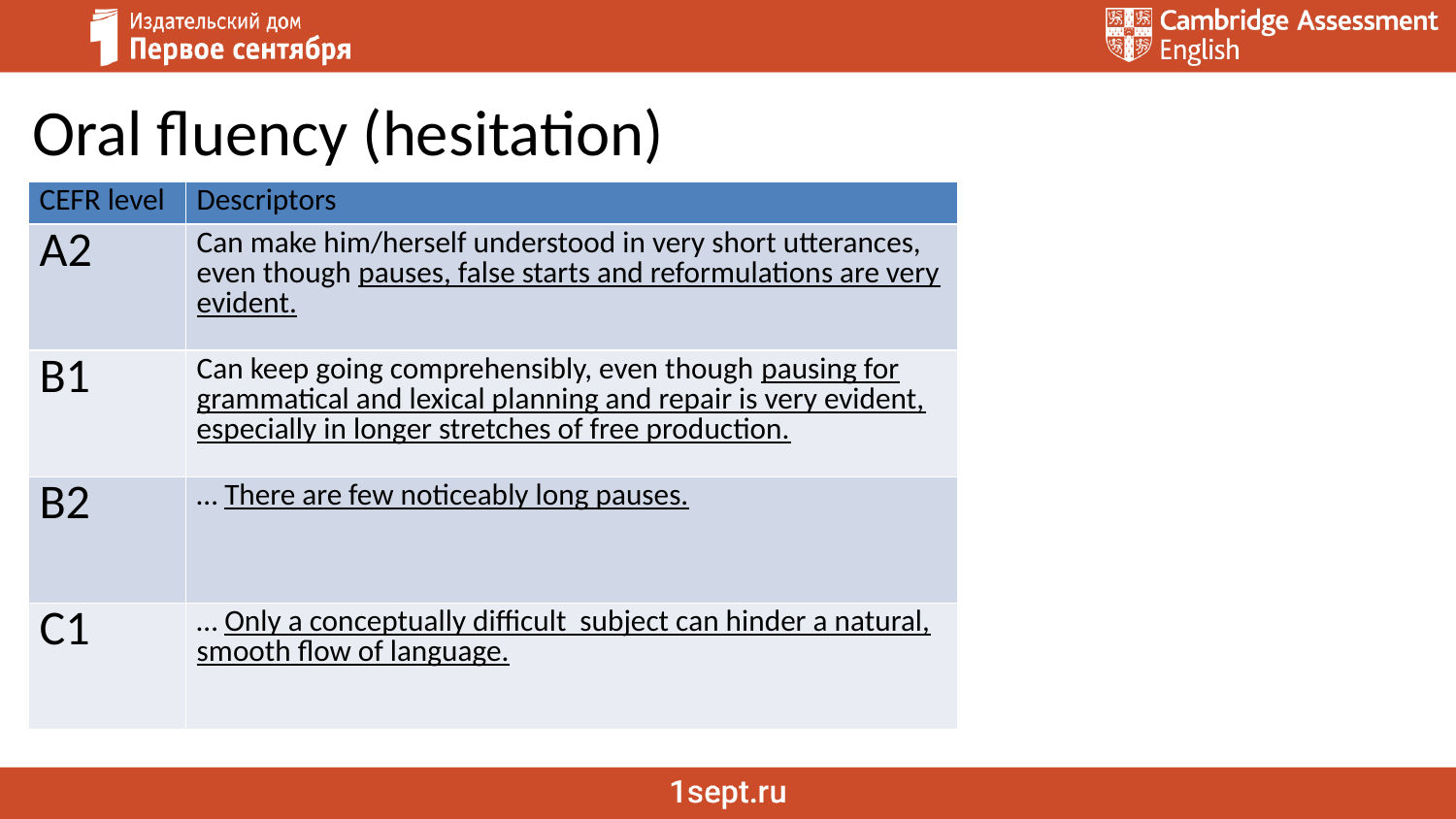

Oral fluency (hesitation)
| CEFR level | Descriptors |
| --- | --- |
| A2 | Can make him/herself understood in very short utterances, even though pauses, false starts and reformulations are very evident. |
| B1 | Can keep going comprehensibly, even though pausing for grammatical and lexical planning and repair is very evident, especially in longer stretches of free production. |
| B2 | … There are few noticeably long pauses. |
| C1 | … Only a conceptually difficult subject can hinder a natural, smooth flow of language. |